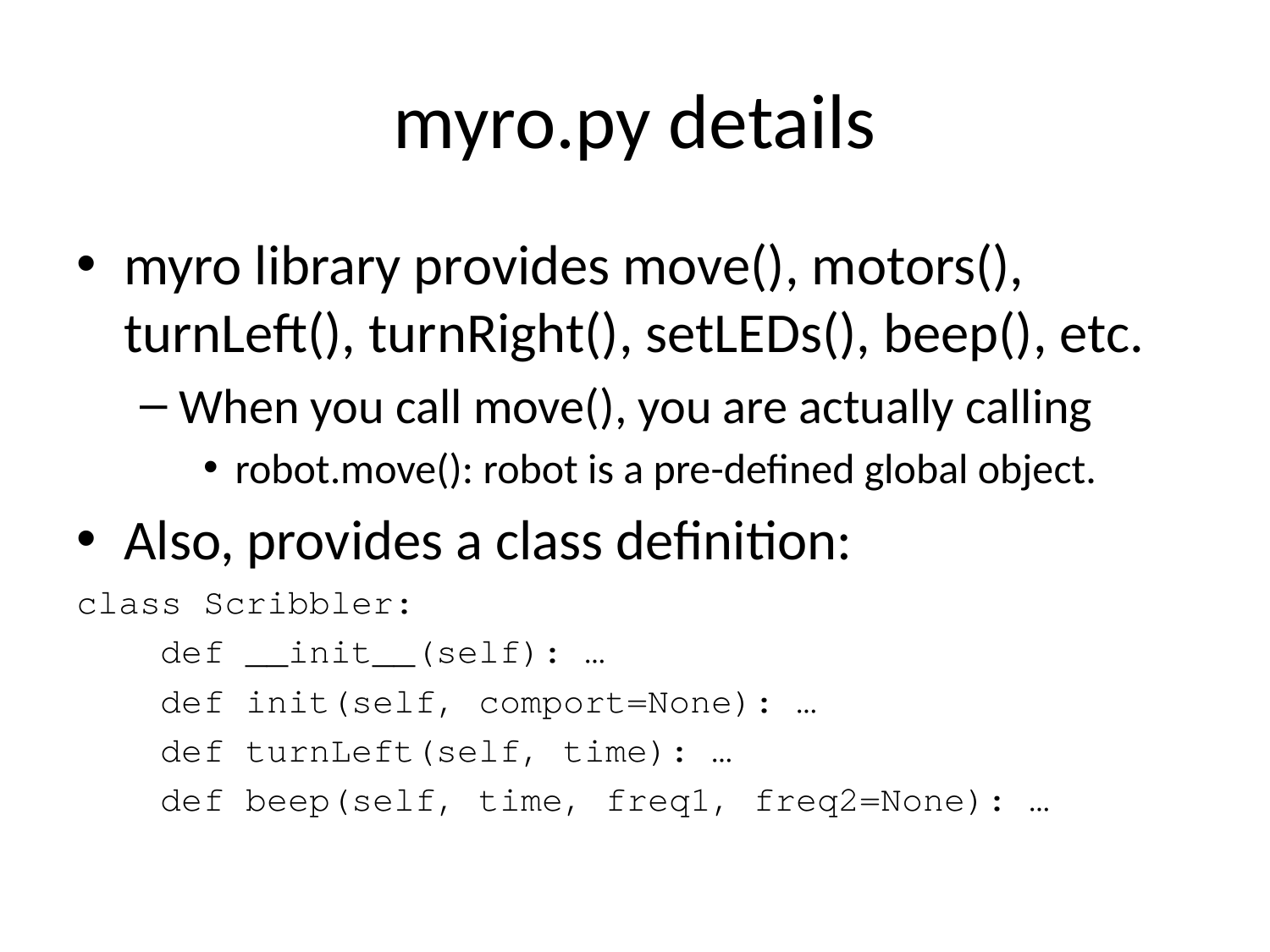

# myro.py details
myro library provides move(), motors(), turnLeft(), turnRight(), setLEDs(), beep(), etc.
When you call move(), you are actually calling
robot.move(): robot is a pre-defined global object.
Also, provides a class definition:
class Scribbler:
    def __init__(self): …
    def init(self, comport=None): …
    def turnLeft(self, time): …
    def beep(self, time, freq1, freq2=None): …